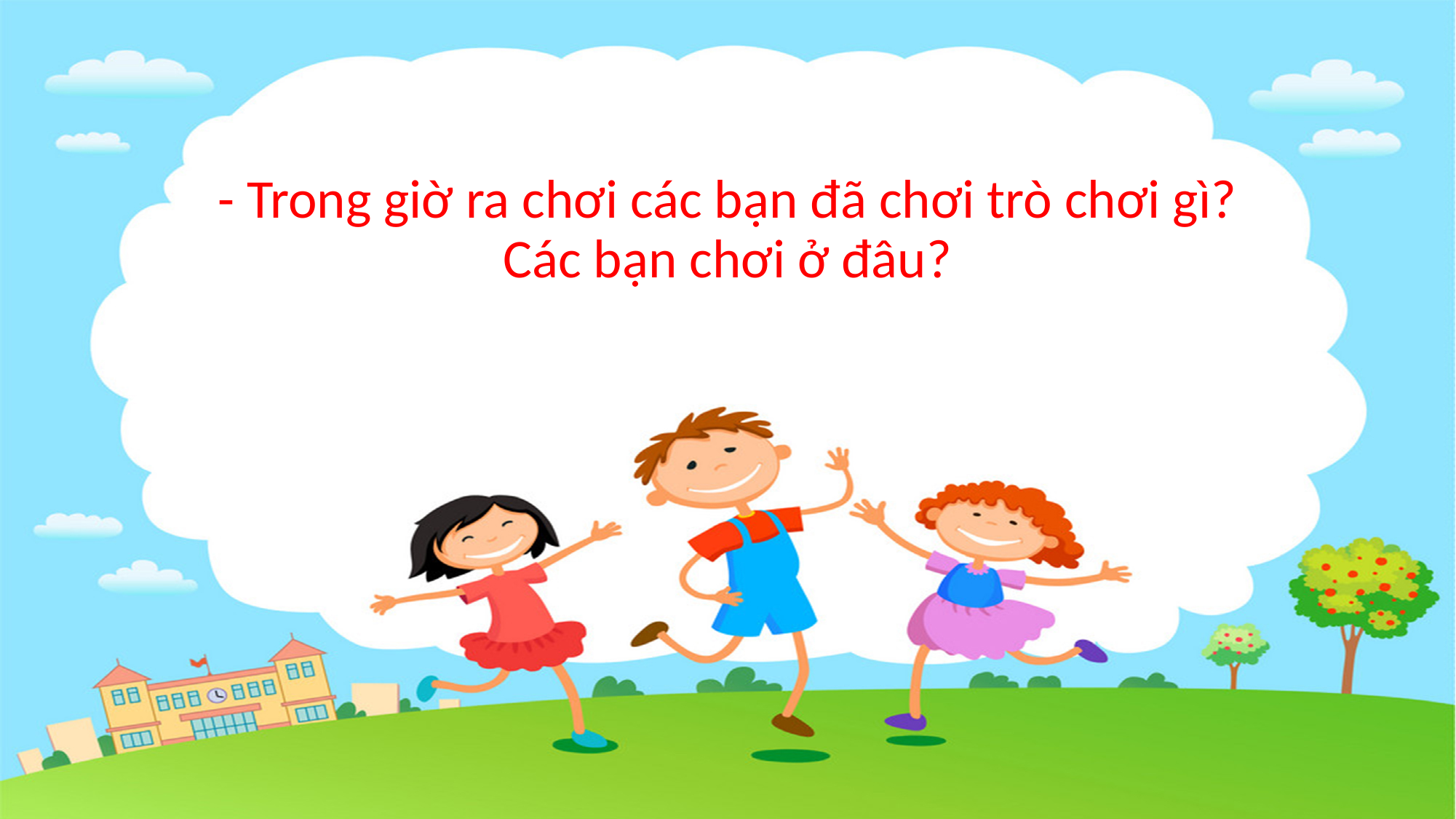

# - Trong giờ ra chơi các bạn đã chơi trò chơi gì? Các bạn chơi ở đâu?